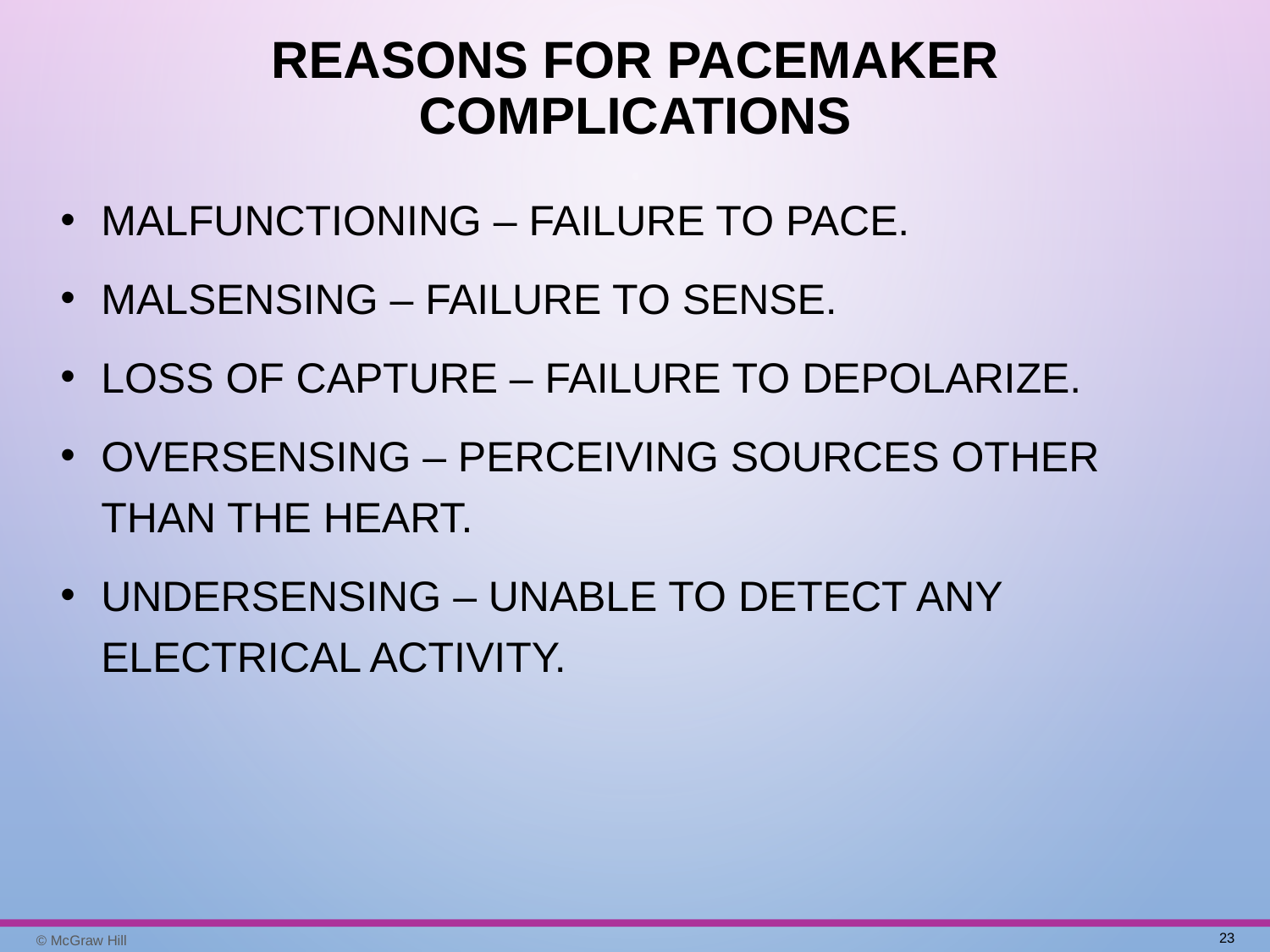

# Reasons for Pacemaker Complications
Malfunctioning – failure to pace.
Malsensing – failure to sense.
Loss of capture – failure to depolarize.
Oversensing – perceiving sources other than the heart.
Undersensing – unable to detect any electrical activity.
23